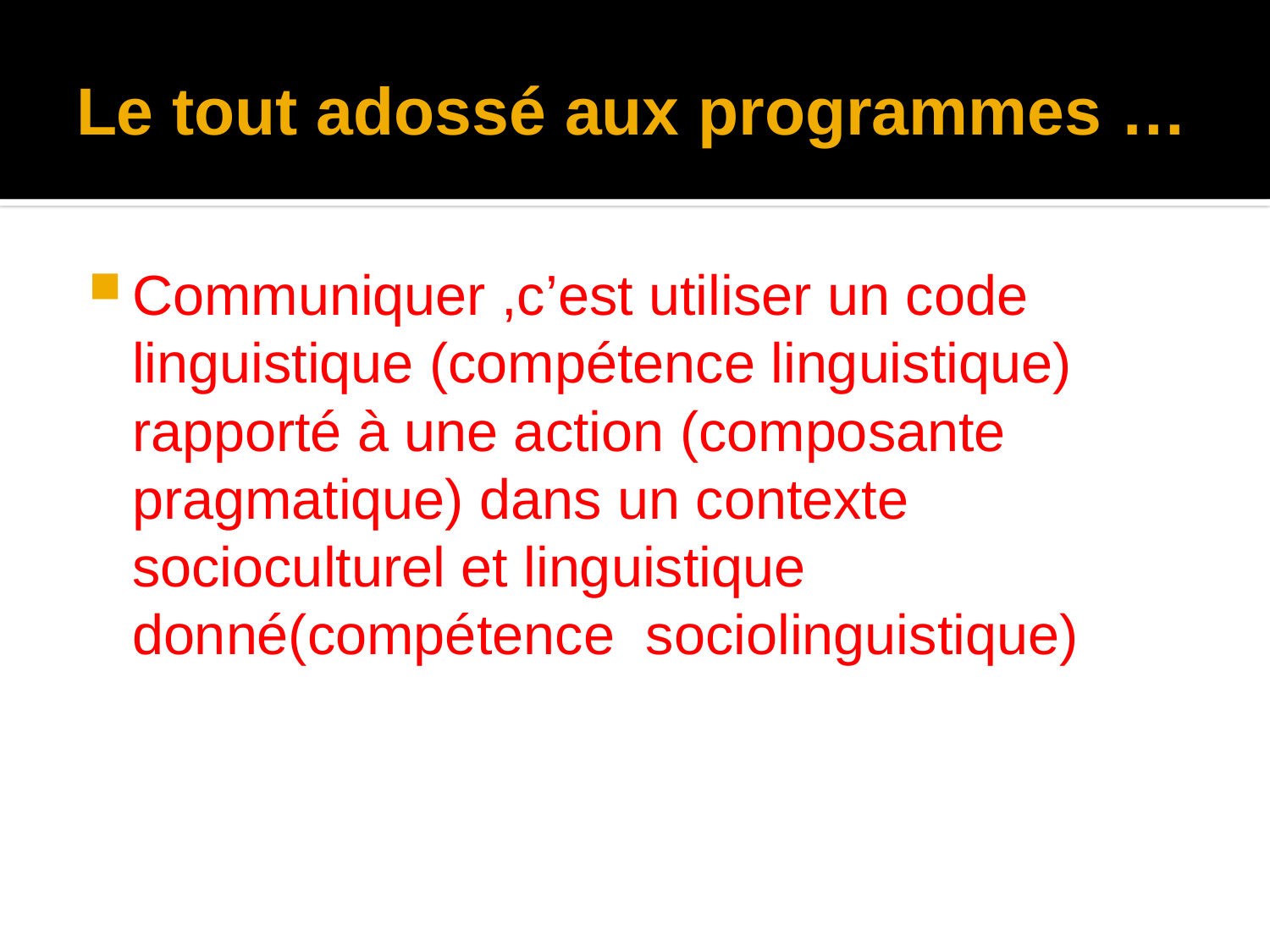

# Le tout adossé aux programmes …
Communiquer ,c’est utiliser un code linguistique (compétence linguistique) rapporté à une action (composante pragmatique) dans un contexte socioculturel et linguistique donné(compétence  sociolinguistique)